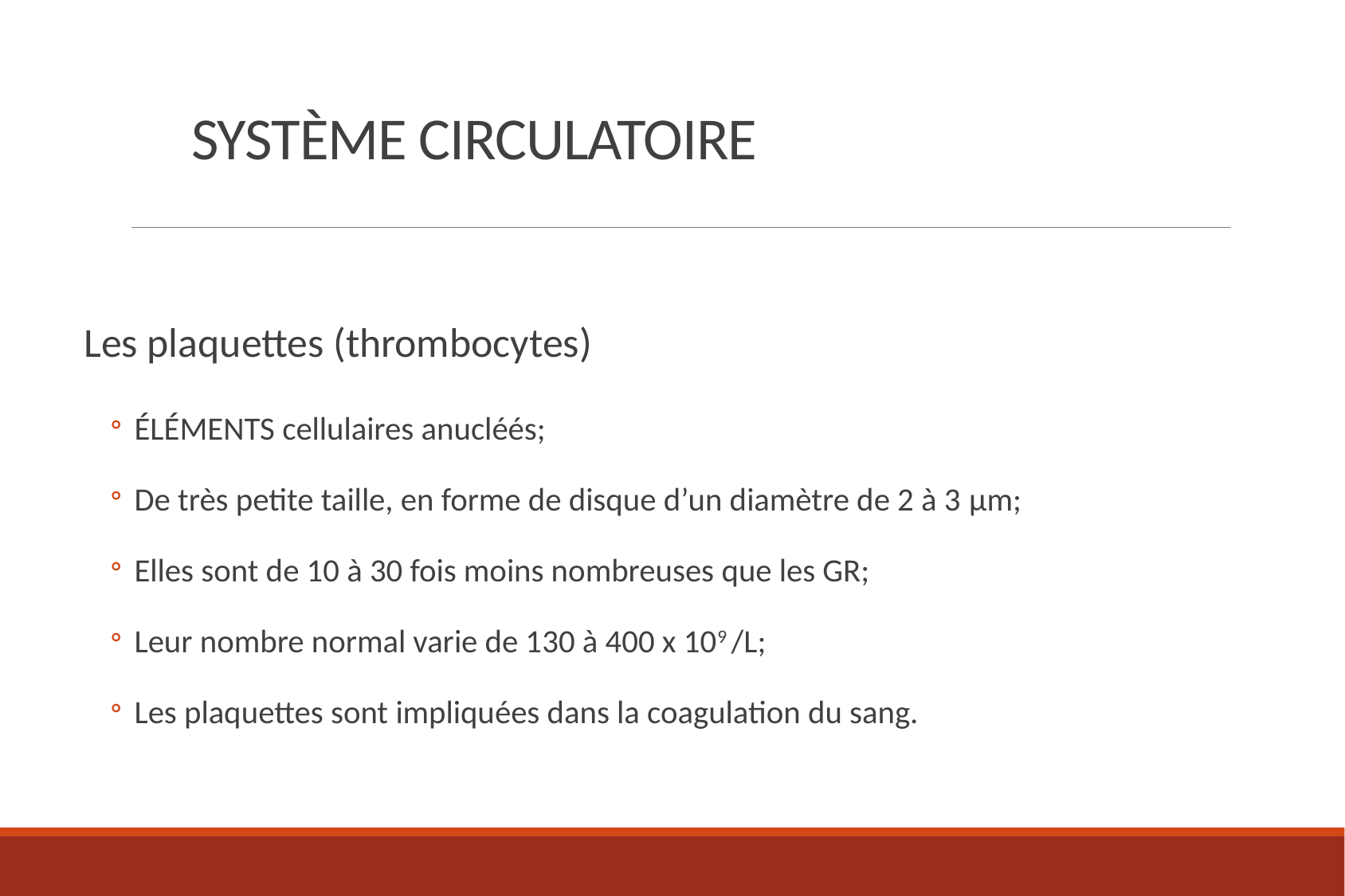

# Système circulatoire
Les plaquettes (thrombocytes)

ÉLÉMENTS cellulaires anucléés;

De très petite taille, en forme de disque d’un diamètre de 2 à 3 µm;

Elles sont de 10 à 30 fois moins nombreuses que les GR;

Leur nombre normal varie de 130 à 400 x 109 /L;

Les plaquettes sont impliquées dans la coagulation du sang.